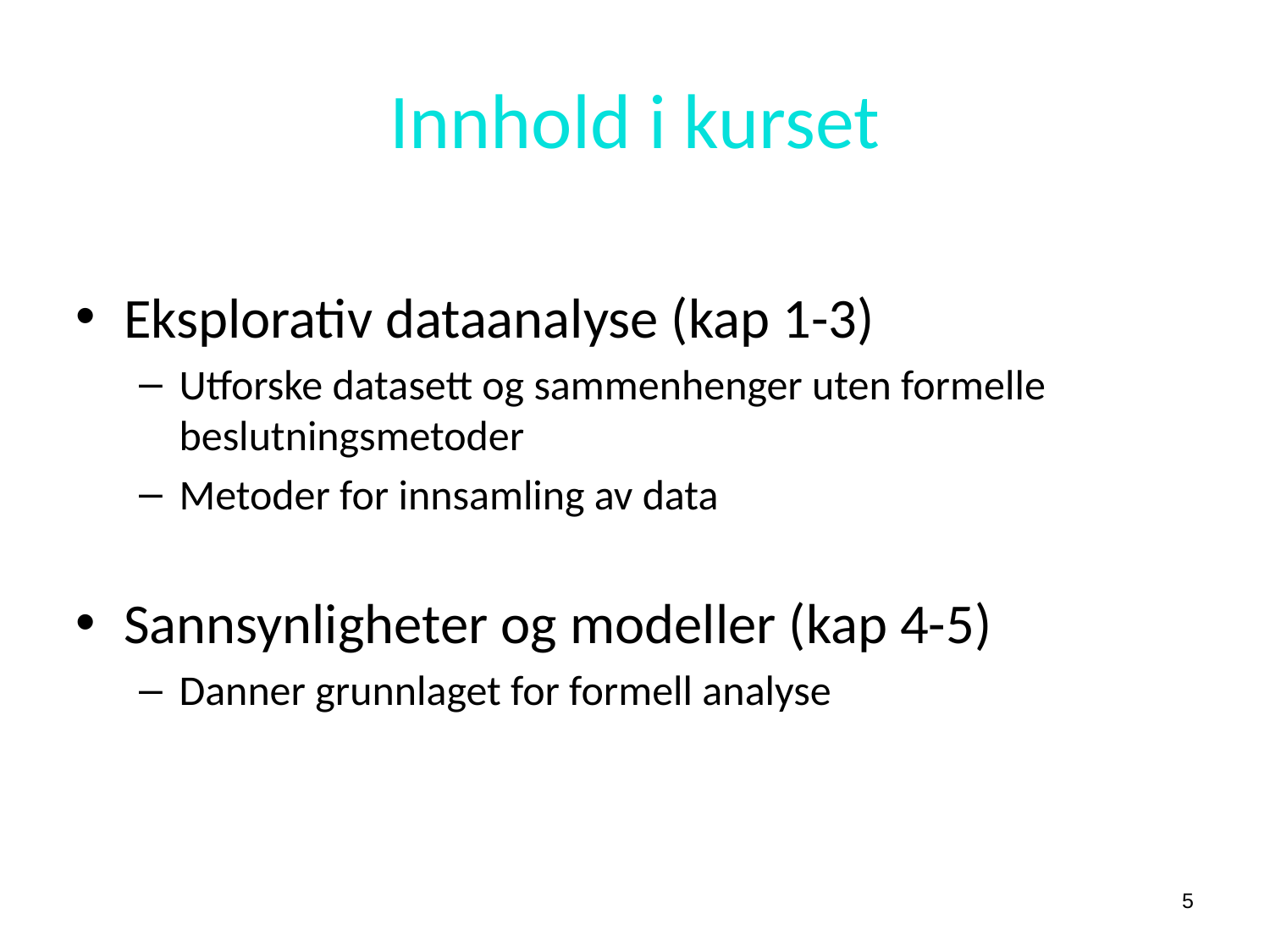

Innhold i kurset
Eksplorativ dataanalyse (kap 1-3)
Utforske datasett og sammenhenger uten formelle beslutningsmetoder
Metoder for innsamling av data

Sannsynligheter og modeller (kap 4-5)
Danner grunnlaget for formell analyse
5